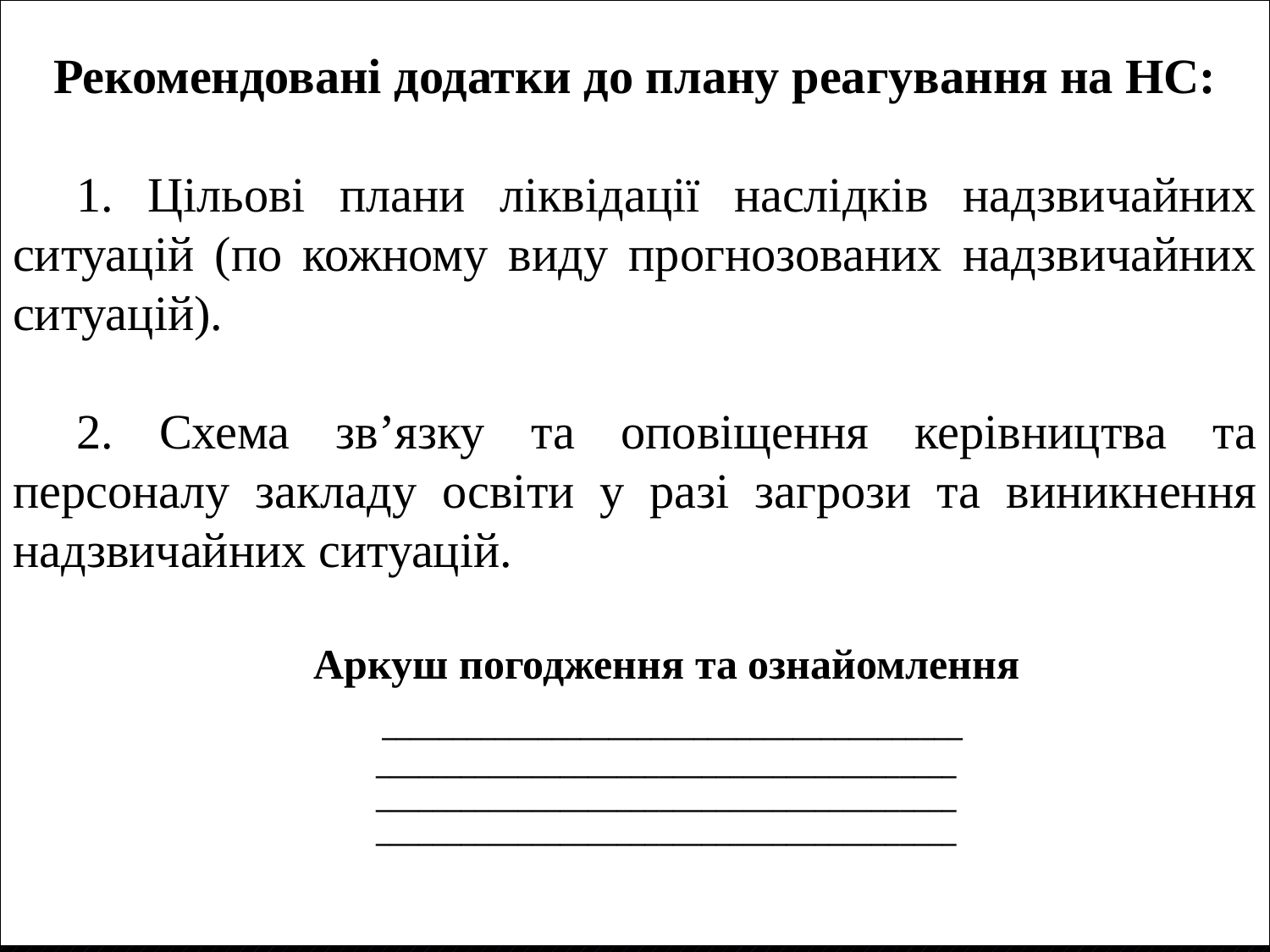

Рекомендовані додатки до плану реагування на НС:

1. Цільові плани ліквідації наслідків надзвичайних ситуацій (по кожному виду прогнозованих надзвичайних ситуацій).

2. Схема зв’язку та оповіщення керівництва та персоналу закладу освіти у разі загрози та виникнення надзвичайних ситуацій.

Аркуш погодження та ознайомлення
 _________________________________________
_________________________________________
_________________________________________
_________________________________________